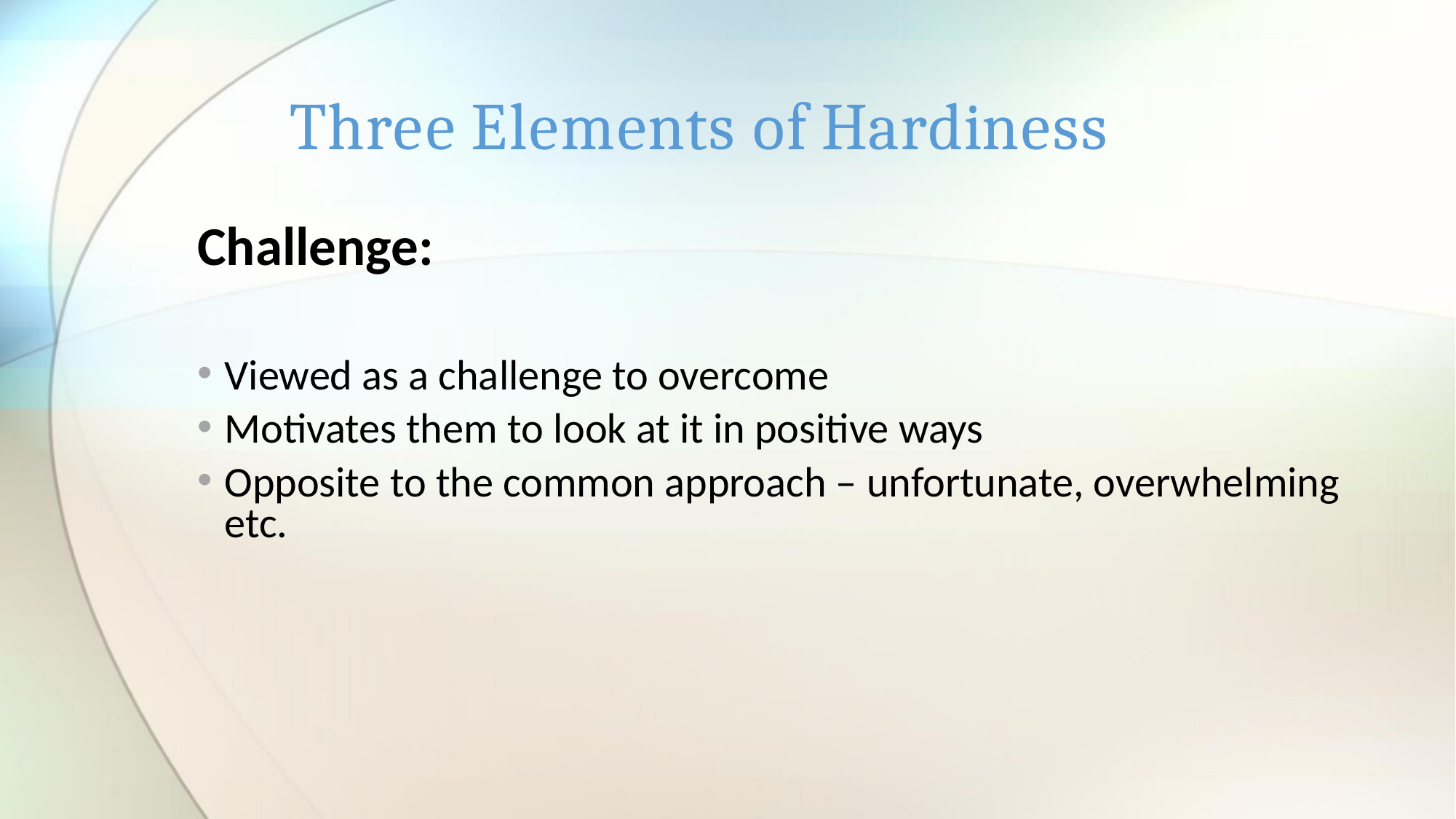

# Three Elements of Hardiness
Challenge:

Viewed as a challenge to overcome
Motivates them to look at it in positive ways
Opposite to the common approach – unfortunate, overwhelming etc.